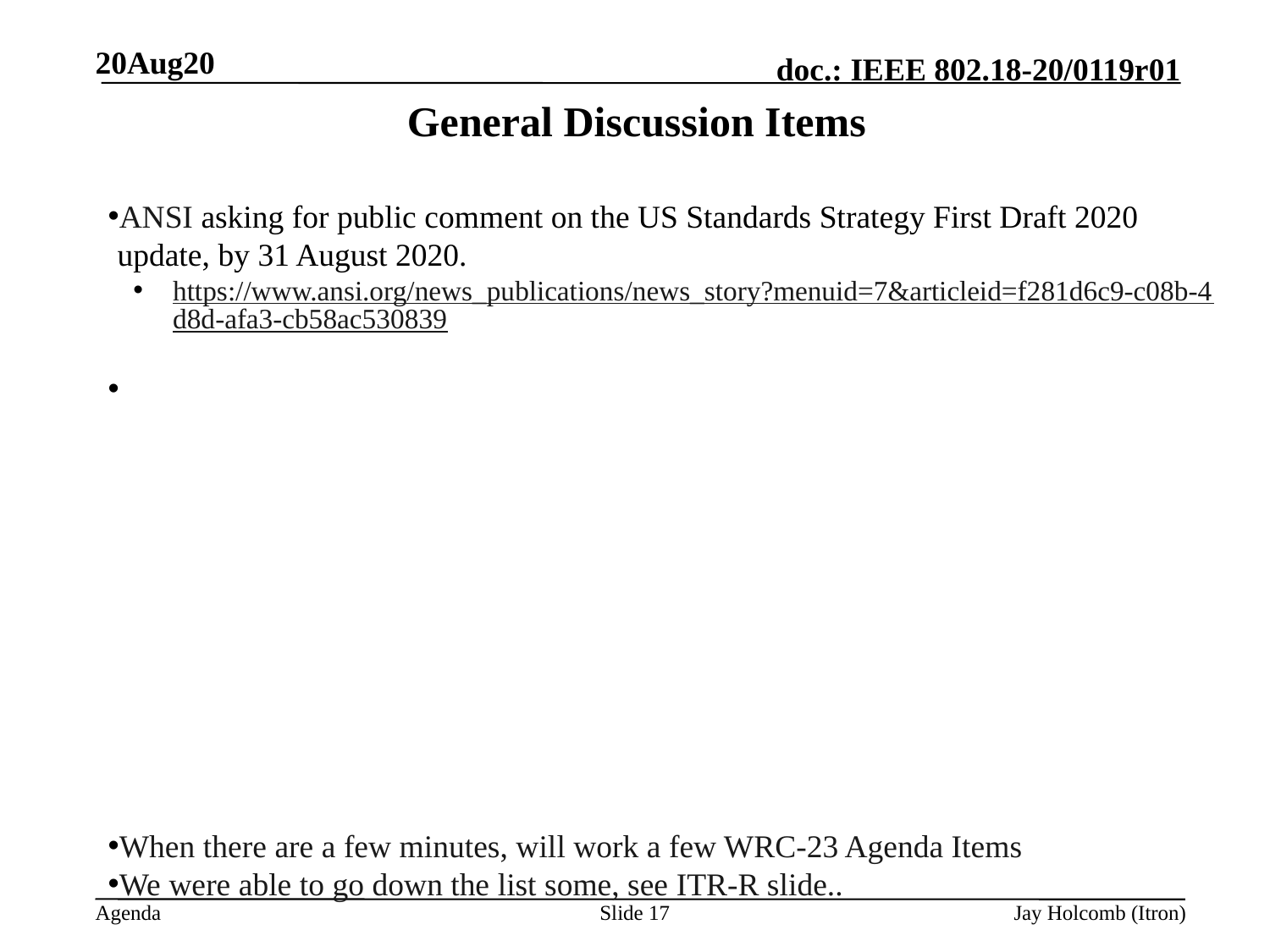

20Aug20
# General Discussion Items

ANSI asking for public comment on the US Standards Strategy First Draft 2020 update, by 31 August 2020.
https://www.ansi.org/news_publications/news_story?menuid=7&articleid=f281d6c9-c08b-4d8d-afa3-cb58ac530839

When there are a few minutes, will work a few WRC-23 Agenda Items
We were able to go down the list some, see ITR-R slide..

Slide 17
Jay Holcomb (Itron)